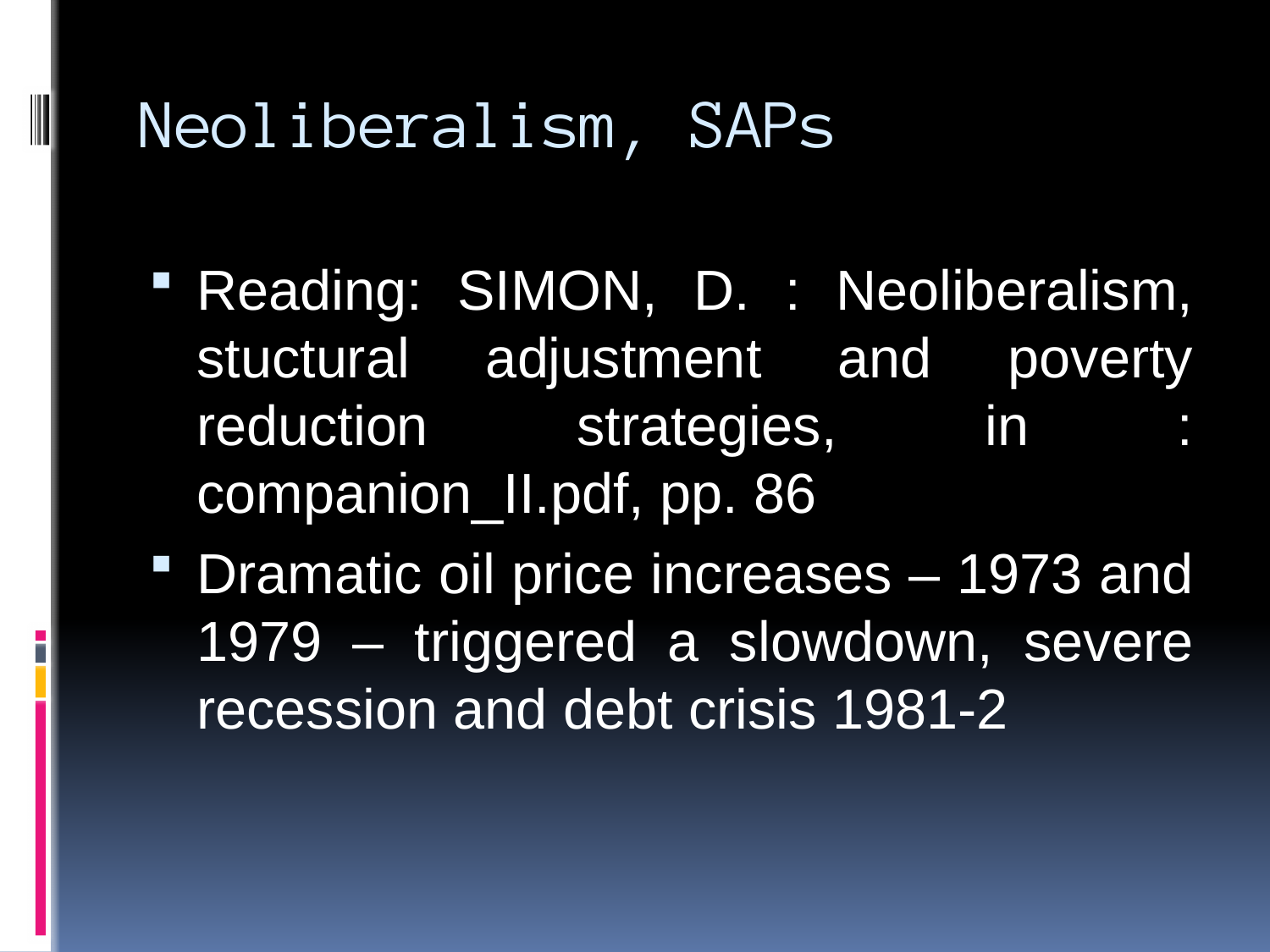

# Neoliberalism, SAPs
Reading: SIMON, D. : Neoliberalism, stuctural adjustment and poverty reduction strategies, in : companion_II.pdf, pp. 86
Dramatic oil price increases – 1973 and 1979 – triggered a slowdown, severe recession and debt crisis 1981-2